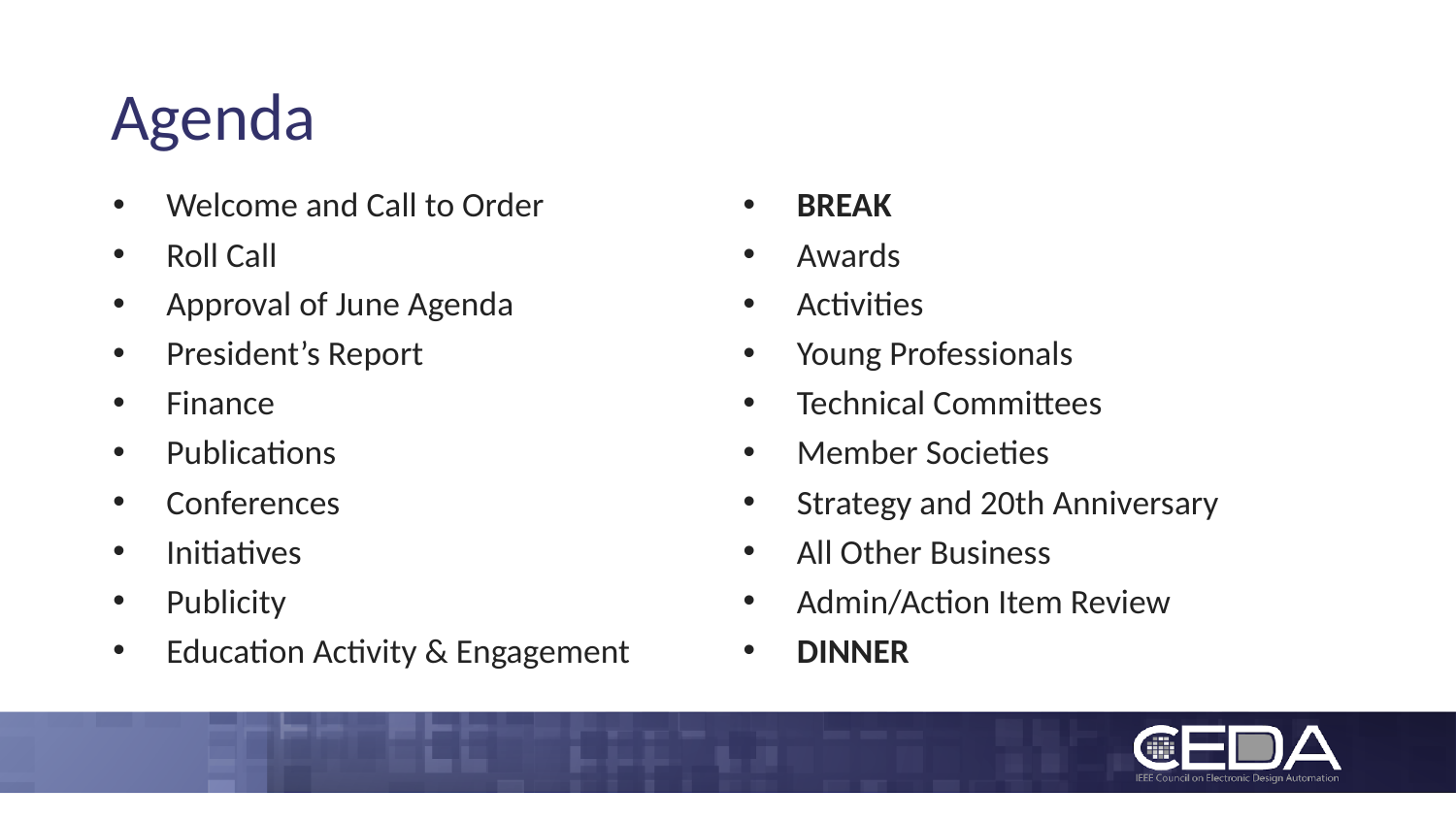

# Agenda
Welcome and Call to Order
Roll Call
Approval of June Agenda
President’s Report
Finance
Publications
Conferences
Initiatives
Publicity
Education Activity & Engagement
BREAK
Awards
Activities
Young Professionals
Technical Committees
Member Societies
Strategy and 20th Anniversary
All Other Business
Admin/Action Item Review
DINNER